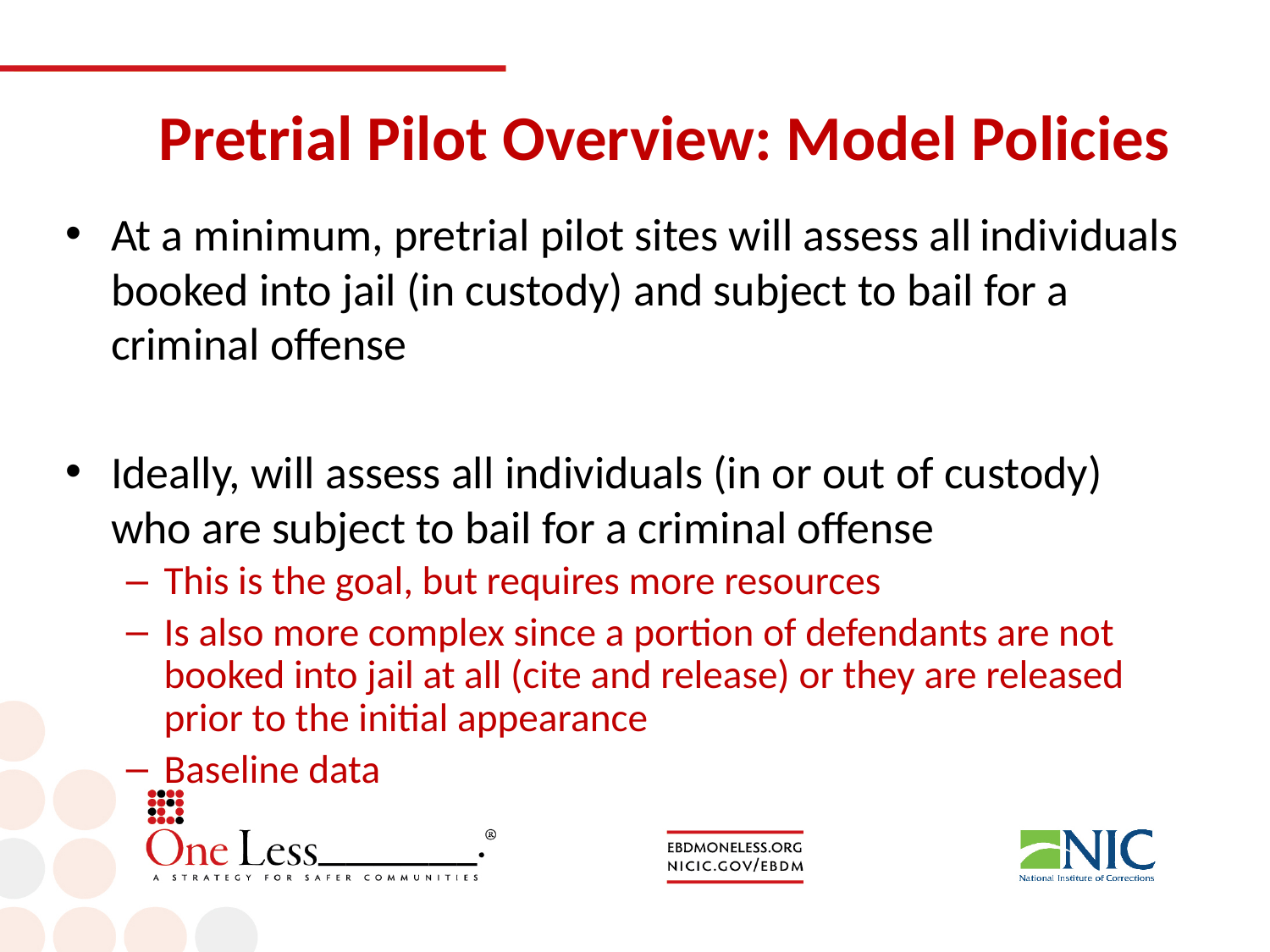

# Pretrial Pilot Overview: Model Policies
At a minimum, pretrial pilot sites will assess all individuals booked into jail (in custody) and subject to bail for a criminal offense

Ideally, will assess all individuals (in or out of custody) who are subject to bail for a criminal offense
This is the goal, but requires more resources
Is also more complex since a portion of defendants are not booked into jail at all (cite and release) or they are released prior to the initial appearance
Baseline data